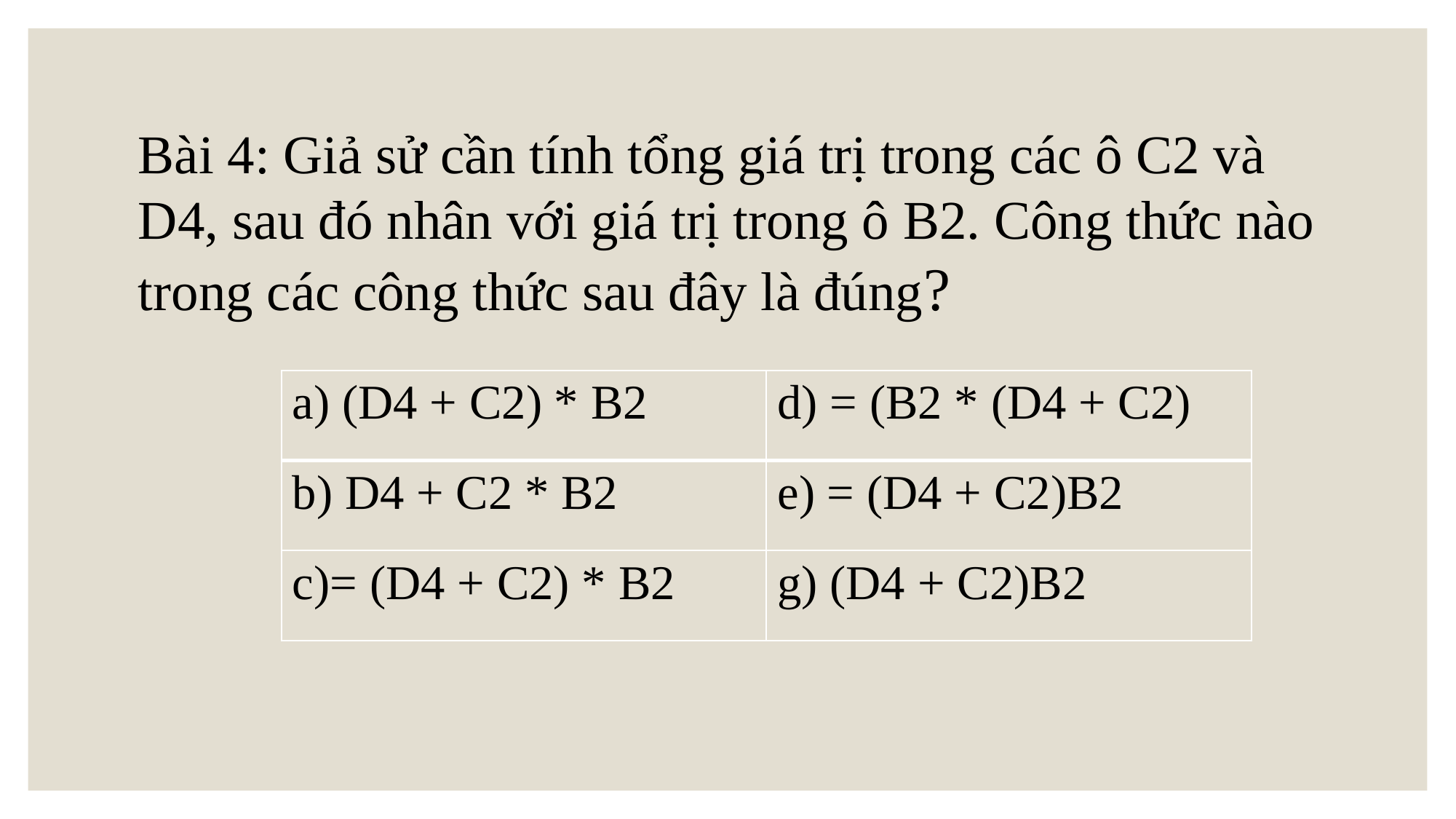

Bài 4: Giả sử cần tính tổng giá trị trong các ô C2 và D4, sau đó nhân với giá trị trong ô B2. Công thức nào trong các công thức sau đây là đúng?

| a) (D4 + C2) \* B2 | d) = (B2 \* (D4 + C2) |
| --- | --- |
| b) D4 + C2 \* B2 | e) = (D4 + C2)B2 |
| c)= (D4 + C2) \* B2 | g) (D4 + C2)B2 |